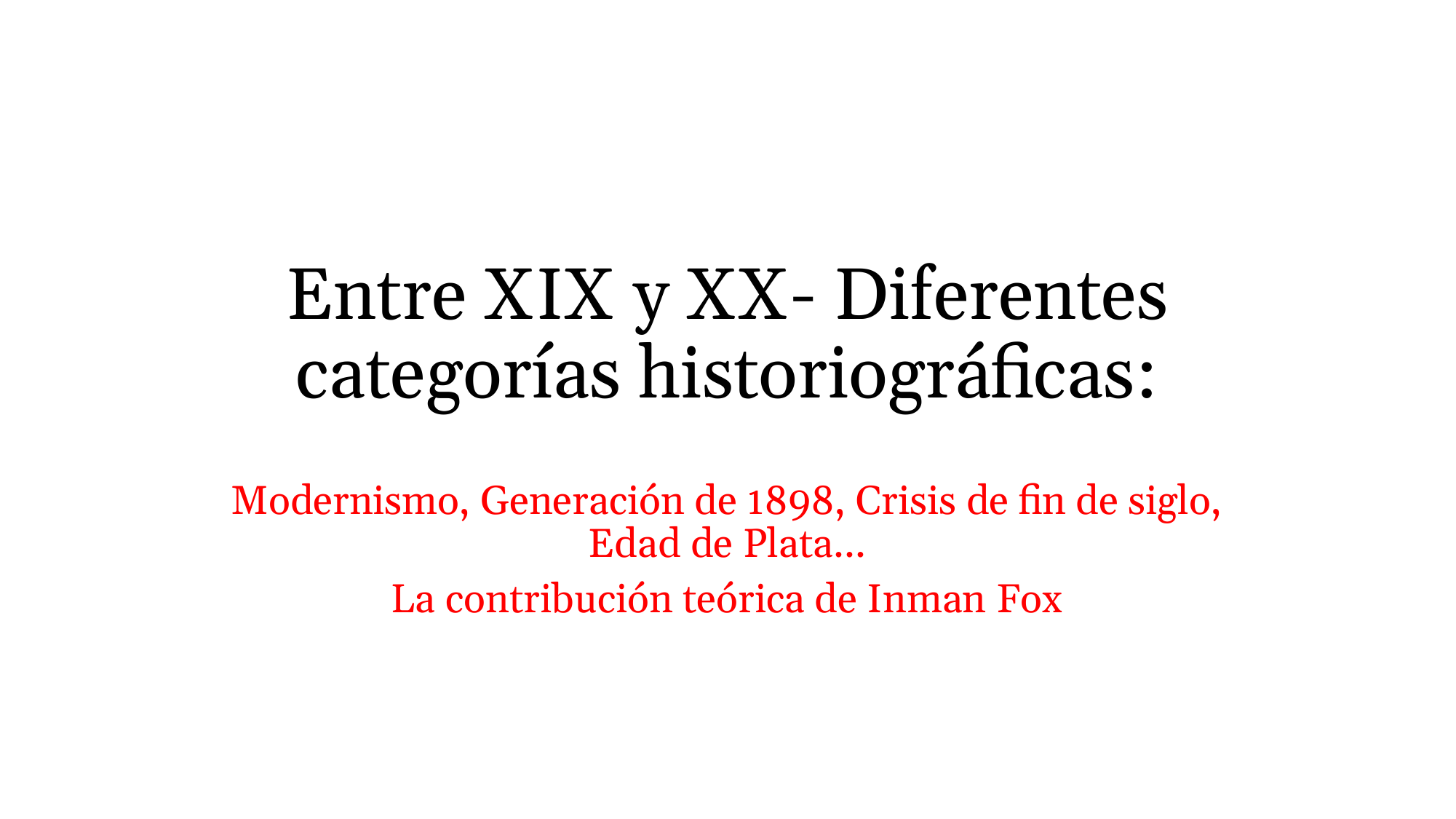

# Entre XIX y XX- Diferentes categorías historiográficas:

Modernismo, Generación de 1898, Crisis de fin de siglo, Edad de Plata...
La contribución teórica de Inman Fox